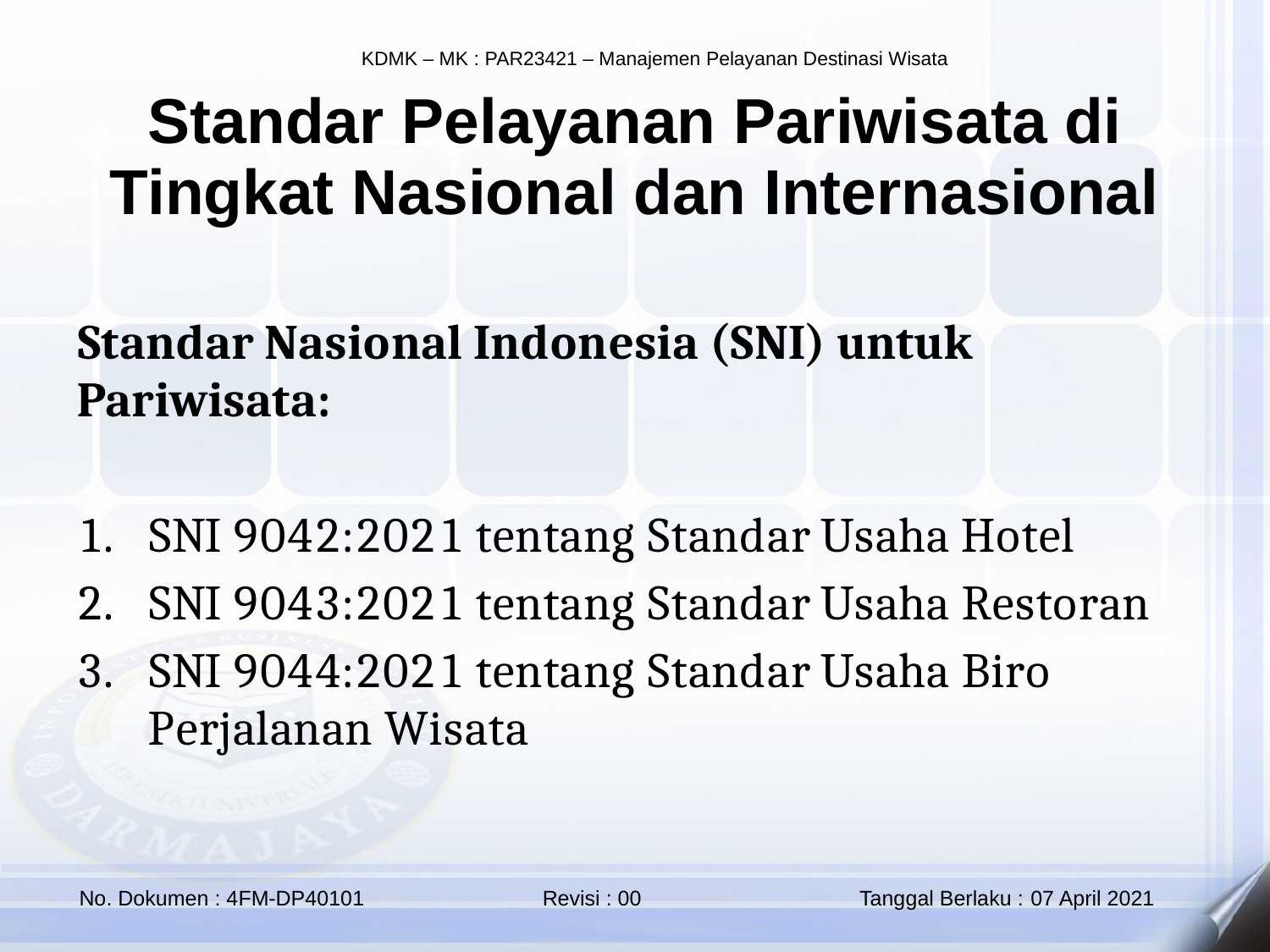

Standar Pelayanan Pariwisata di Tingkat Nasional dan Internasional
Standar Nasional Indonesia (SNI) untuk Pariwisata:

SNI 9042:2021 tentang Standar Usaha Hotel
SNI 9043:2021 tentang Standar Usaha Restoran
SNI 9044:2021 tentang Standar Usaha Biro Perjalanan Wisata